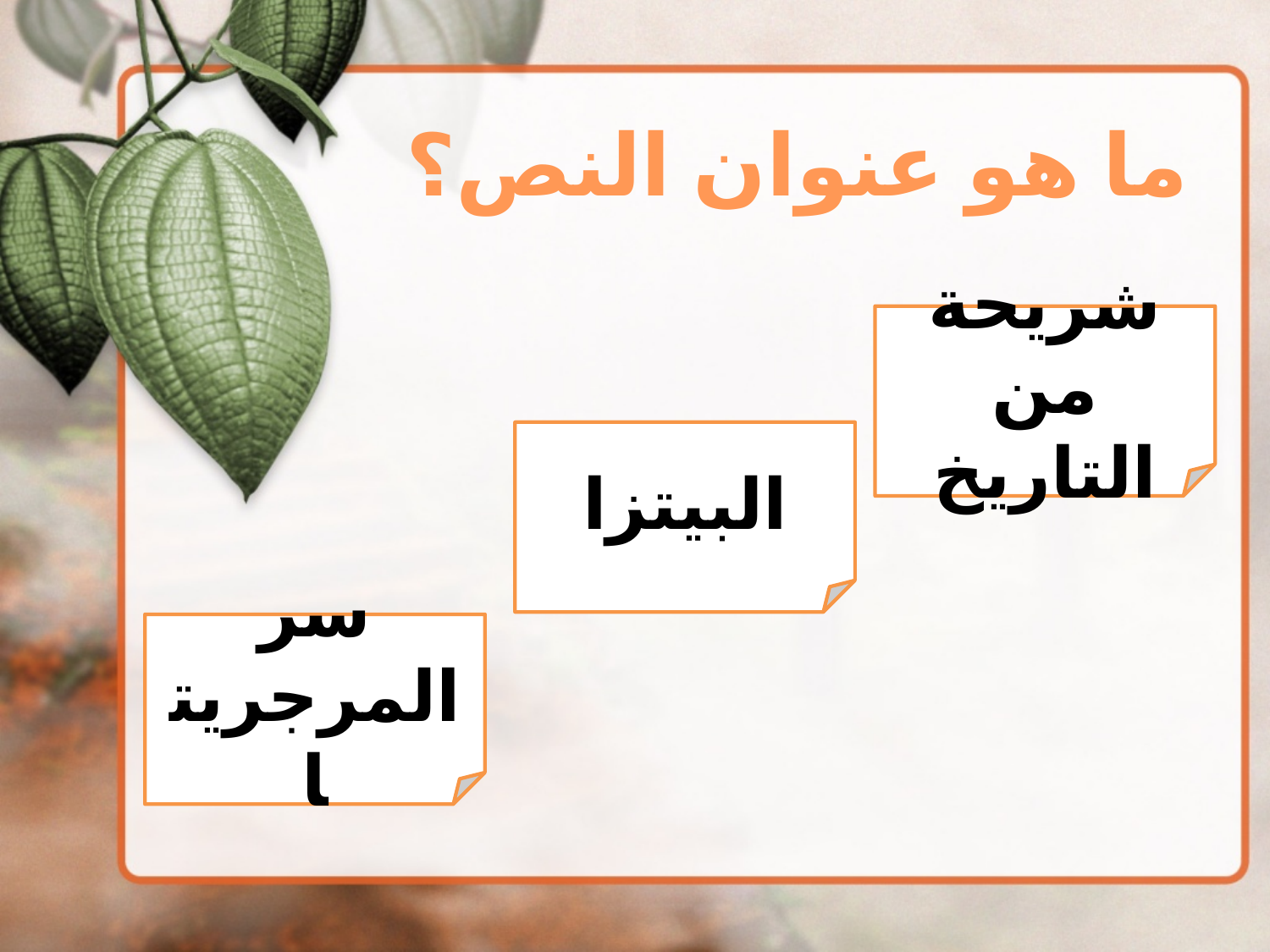

ما هو عنوان النص؟
شريحة من التاريخ
البيتزا
سر المرجريتا